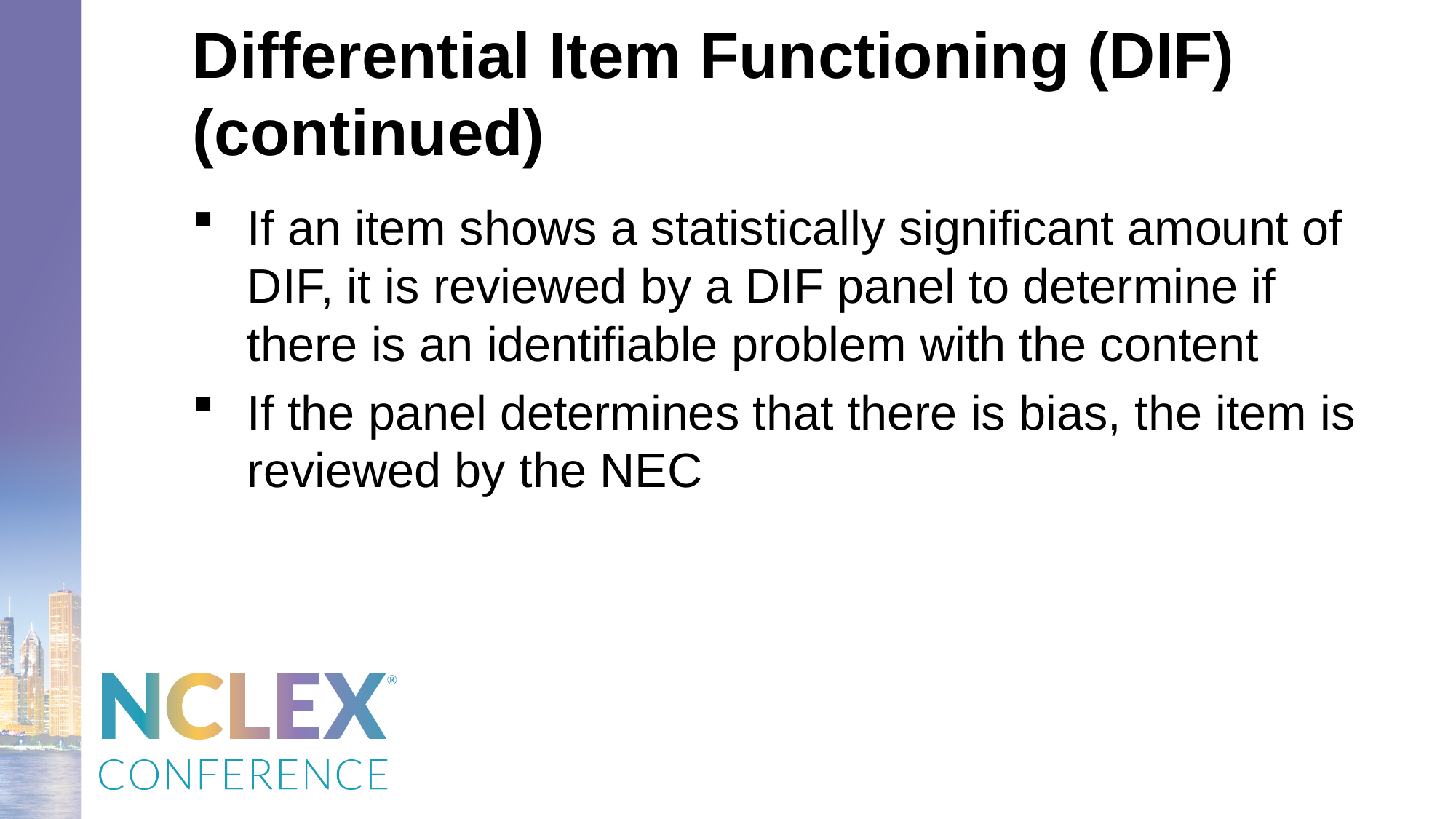

# Differential Item Functioning (DIF) (continued)
If an item shows a statistically significant amount of DIF, it is reviewed by a DIF panel to determine if there is an identifiable problem with the content
If the panel determines that there is bias, the item is reviewed by the NEC